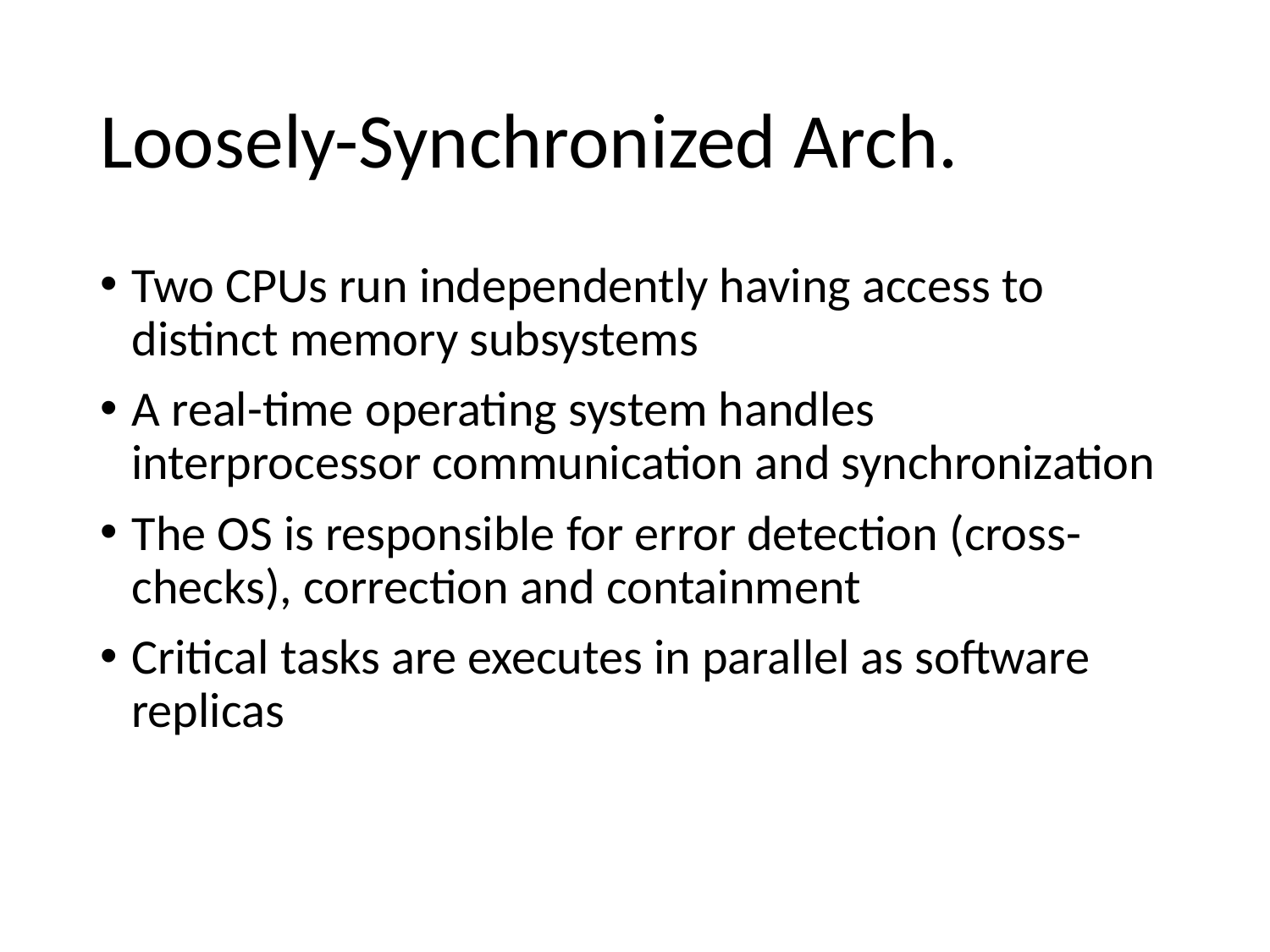

# Loosely-Synchronized Arch.
Two CPUs run independently having access to distinct memory subsystems
A real-time operating system handles interprocessor communication and synchronization
The OS is responsible for error detection (cross-checks), correction and containment
Critical tasks are executes in parallel as software replicas